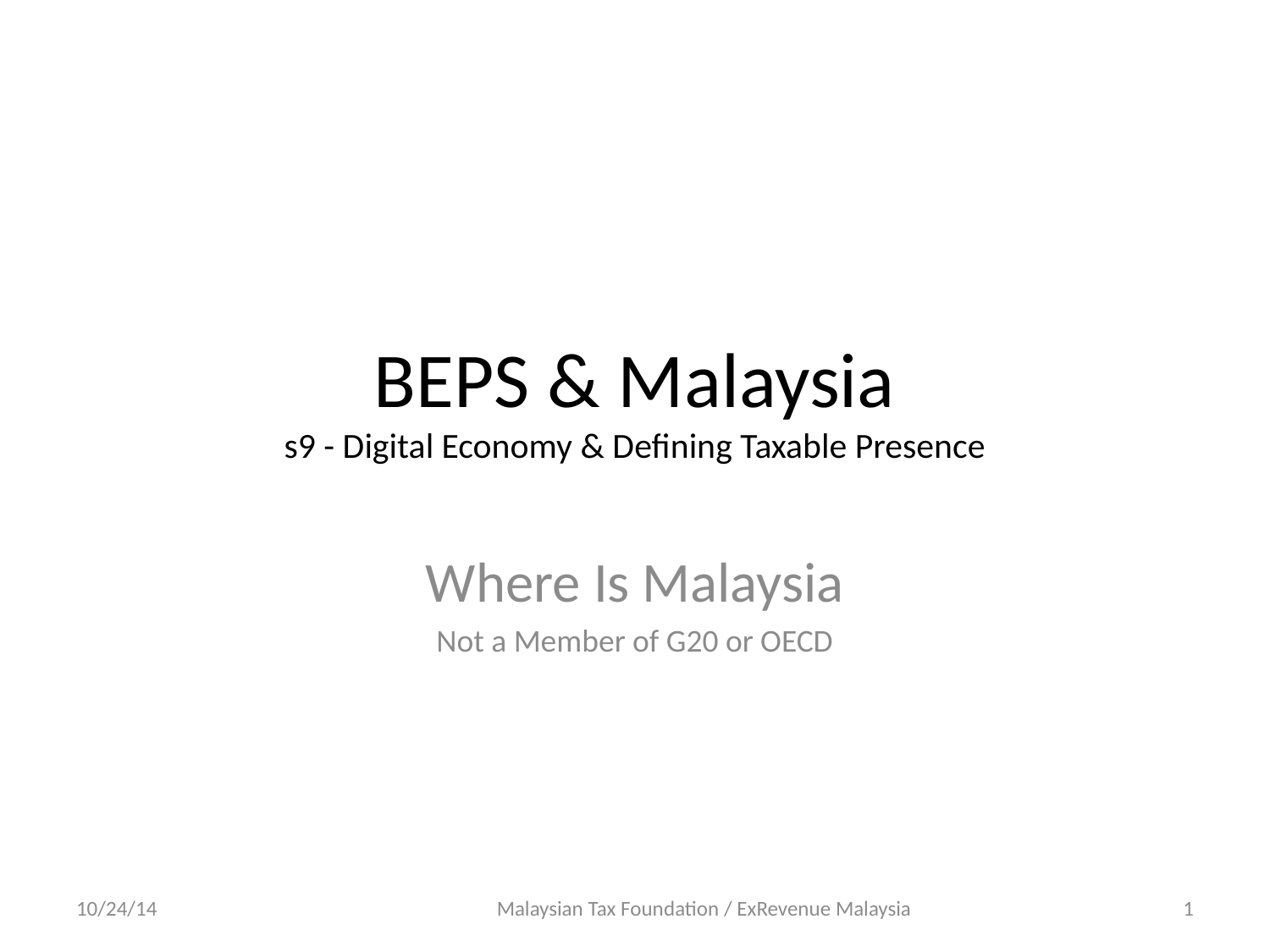

# BEPS & Malaysia s9 - Digital Economy & Defining Taxable Presence
Where Is Malaysia
Not a Member of G20 or OECD
10/24/14
Malaysian Tax Foundation / ExRevenue Malaysia
1